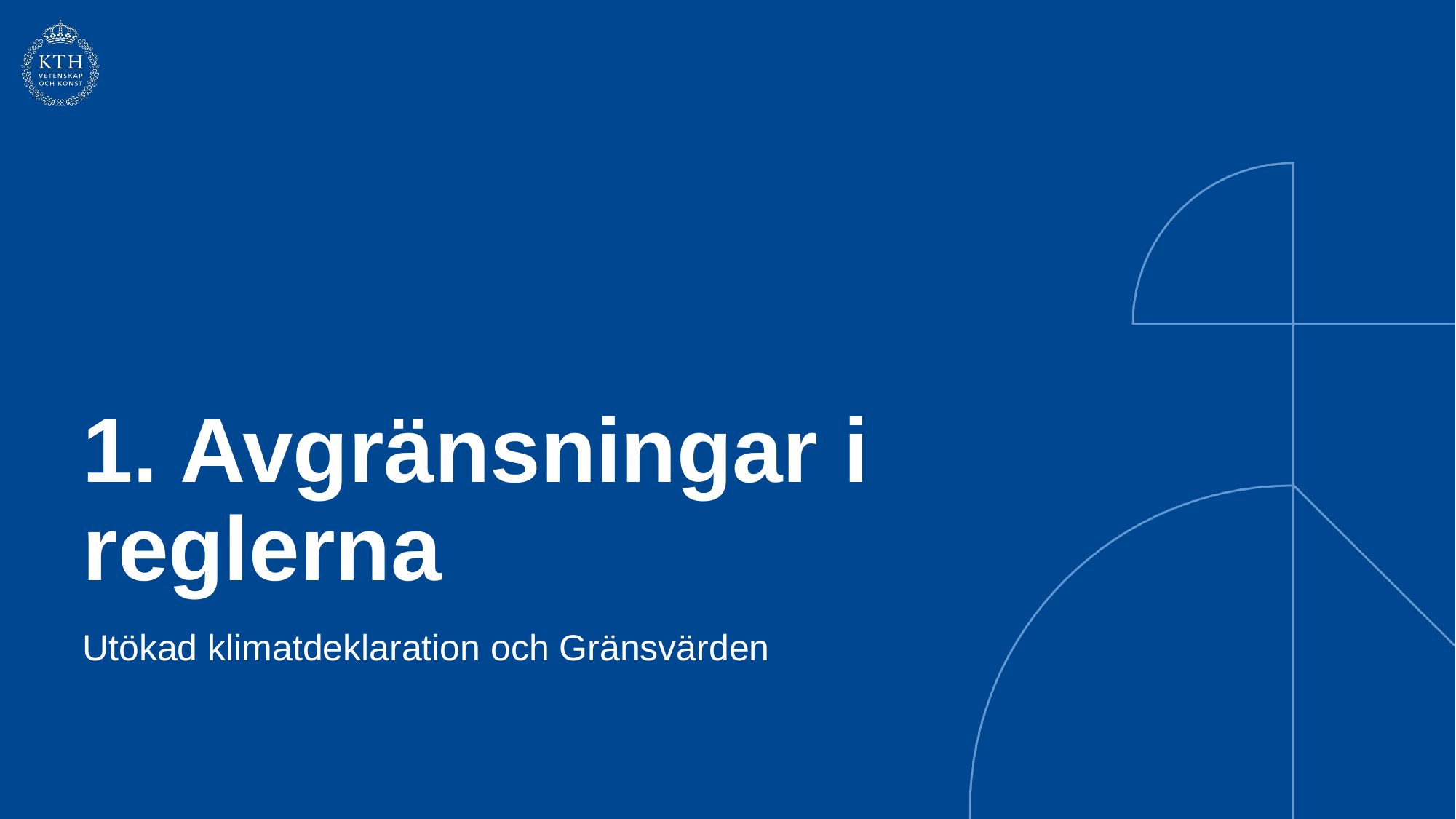

# 1. Avgränsningar i reglerna
Utökad klimatdeklaration och Gränsvärden